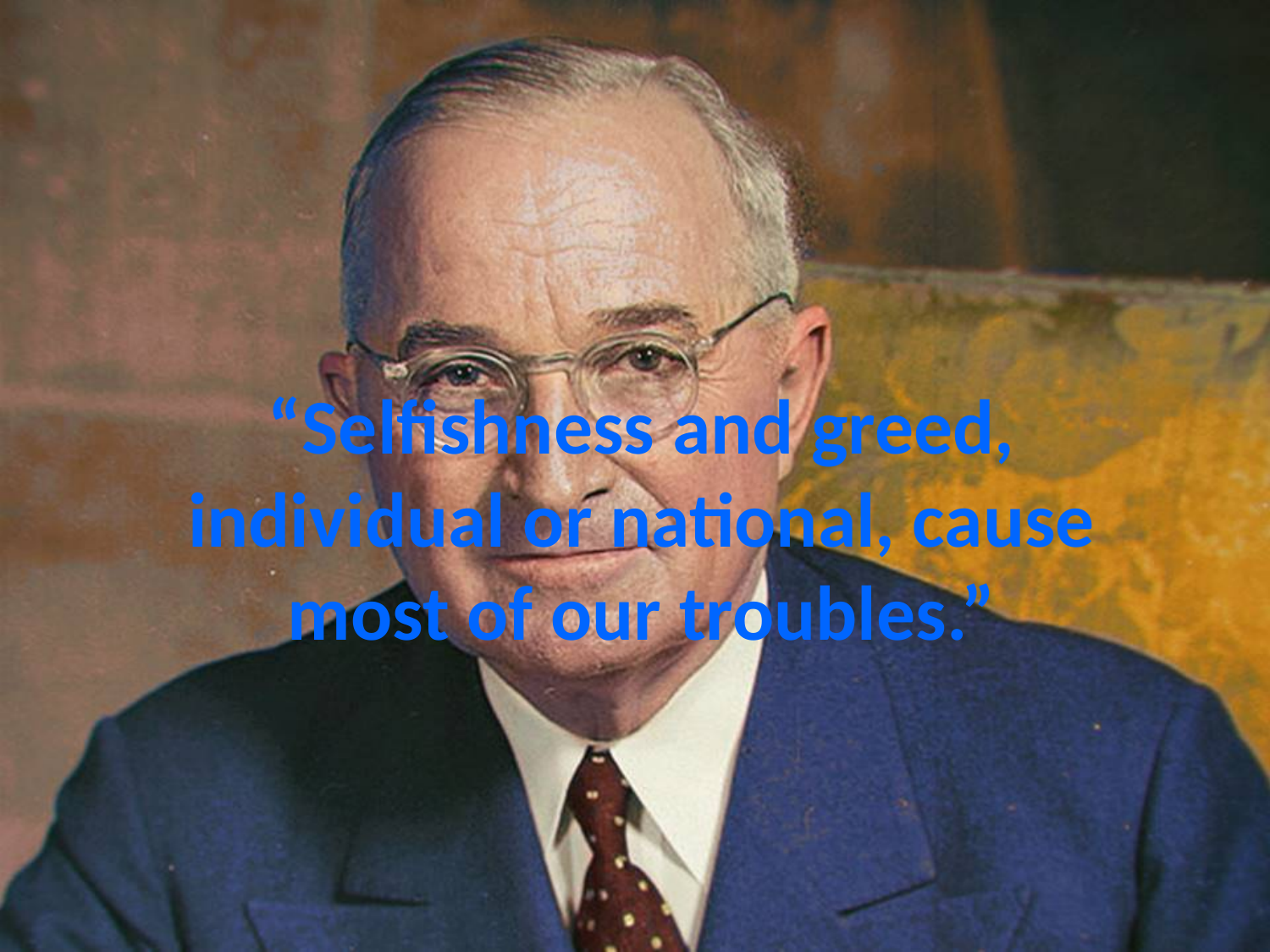

# “Selfishness and greed, individual or national, cause most of our troubles.”